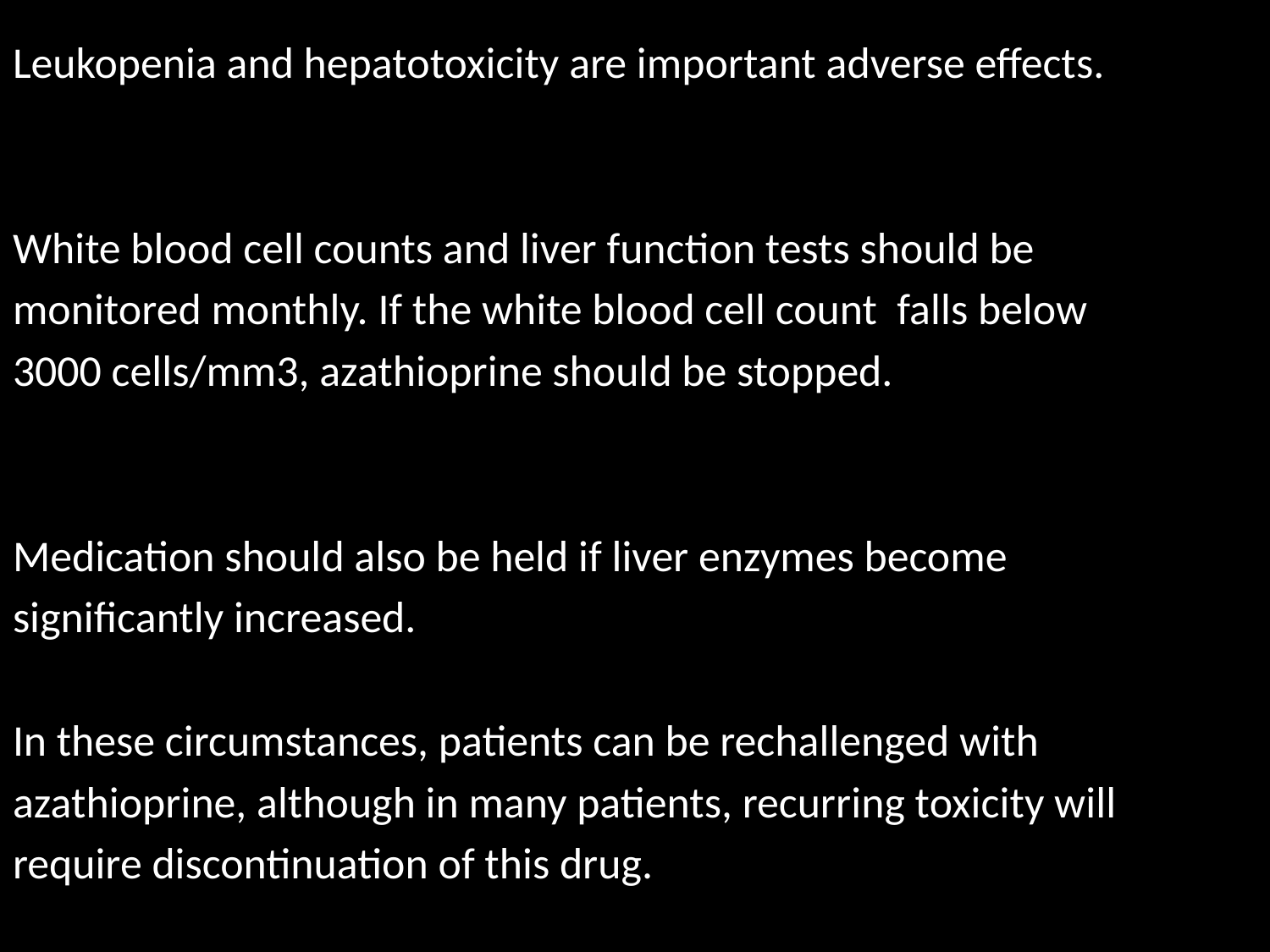

Leukopenia and hepatotoxicity are important adverse effects.

White blood cell counts and liver function tests should be
monitored monthly. If the white blood cell count  falls below
3000 cells/mm3, azathioprine should be stopped.

Medication should also be held if liver enzymes become
significantly increased.

In these circumstances, patients can be rechallenged with
azathioprine, although in many patients, recurring toxicity will
require discontinuation of this drug.